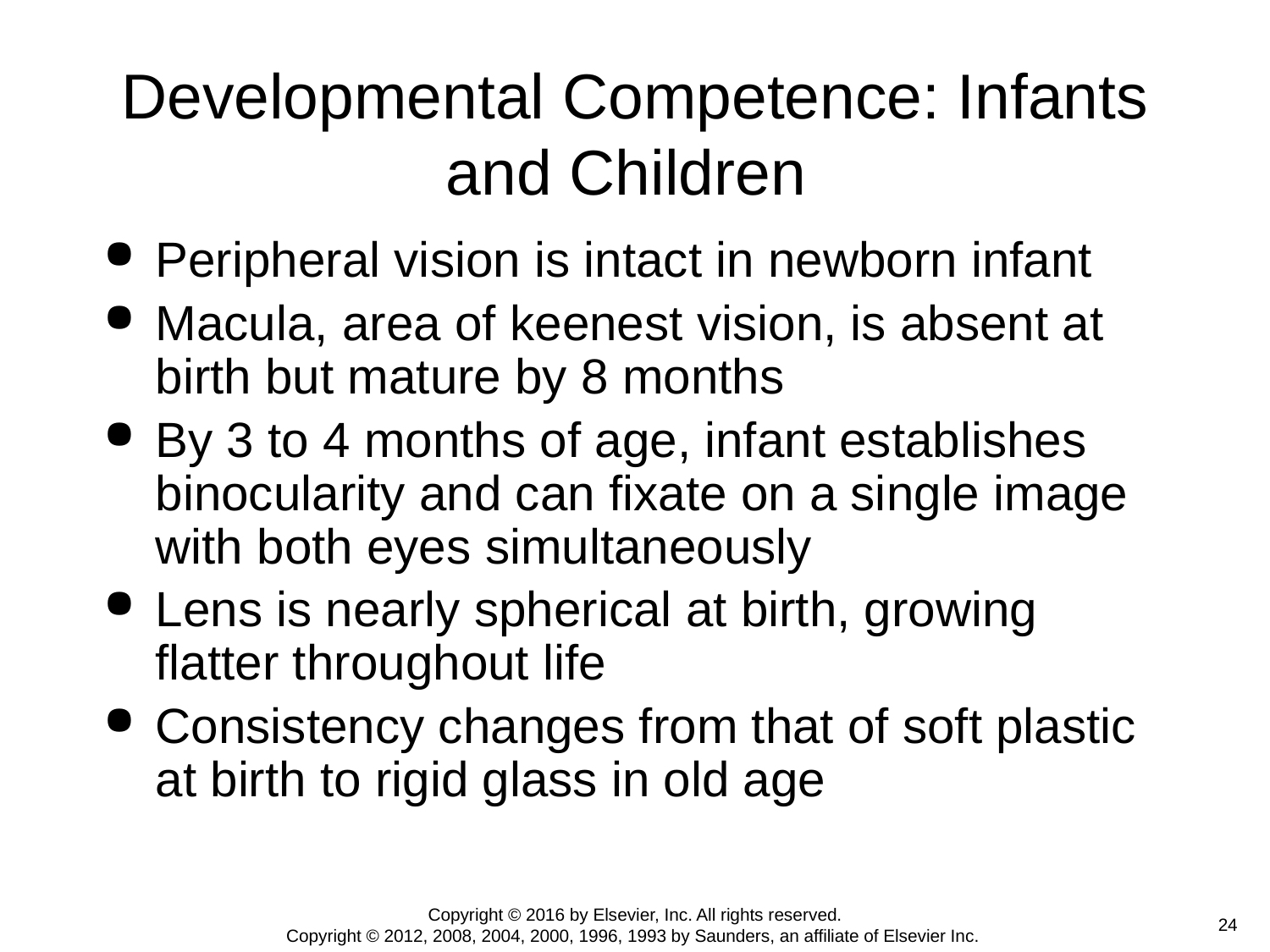

# Developmental Competence: Infants and Children
Peripheral vision is intact in newborn infant
Macula, area of keenest vision, is absent at birth but mature by 8 months
By 3 to 4 months of age, infant establishes binocularity and can fixate on a single image with both eyes simultaneously
Lens is nearly spherical at birth, growing flatter throughout life
Consistency changes from that of soft plastic at birth to rigid glass in old age
Copyright © 2016 by Elsevier, Inc. All rights reserved.
Copyright © 2012, 2008, 2004, 2000, 1996, 1993 by Saunders, an affiliate of Elsevier Inc.
 24